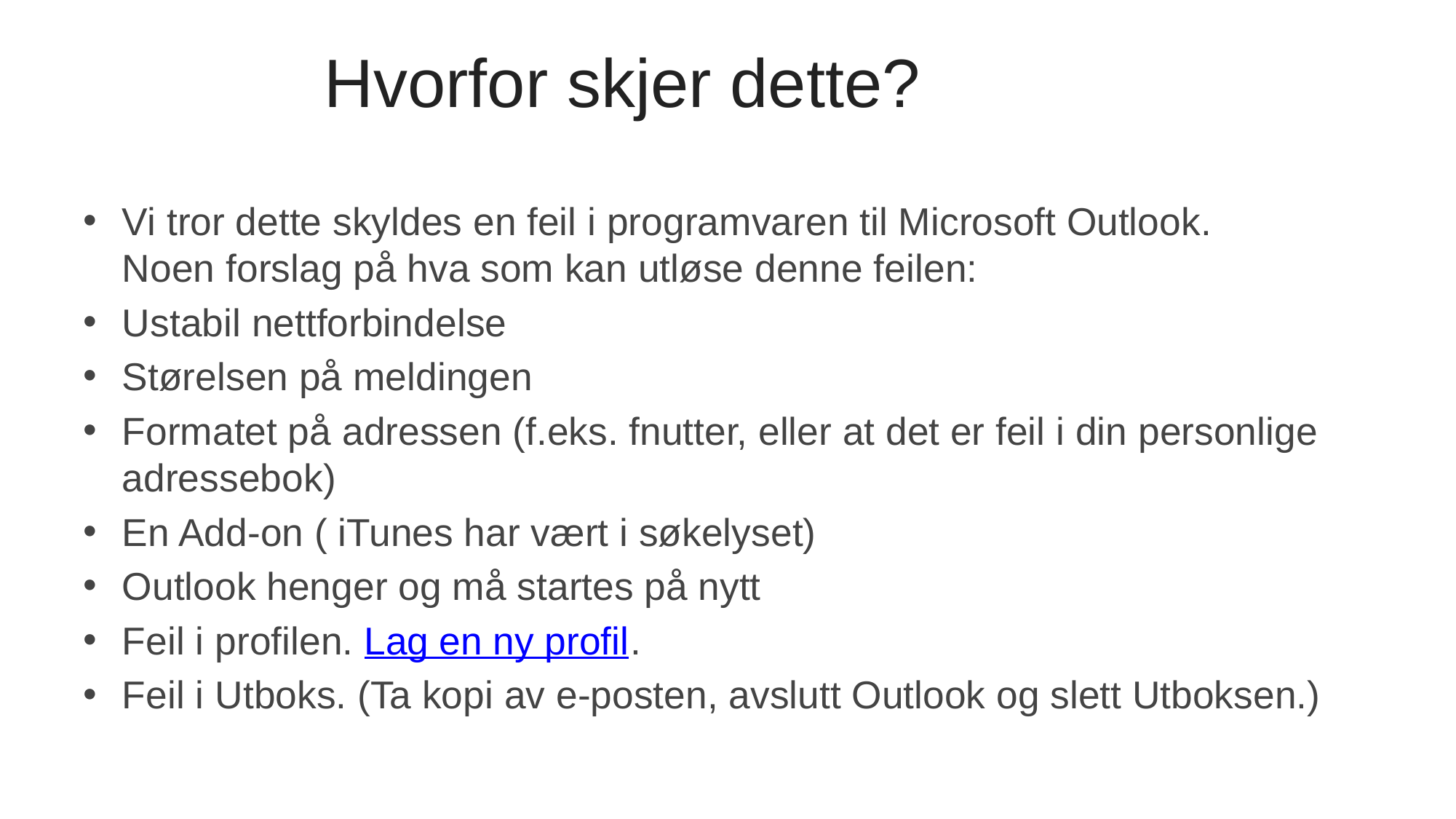

# Hvorfor skjer dette?
Vi tror dette skyldes en feil i programvaren til Microsoft Outlook.
Noen forslag på hva som kan utløse denne feilen:
Ustabil nettforbindelse
Størelsen på meldingen
Formatet på adressen (f.eks. fnutter, eller at det er feil i din personlige adressebok)
En Add-on ( iTunes har vært i søkelyset)
Outlook henger og må startes på nytt
Feil i profilen. Lag en ny profil.
Feil i Utboks. (Ta kopi av e-posten, avslutt Outlook og slett Utboksen.)